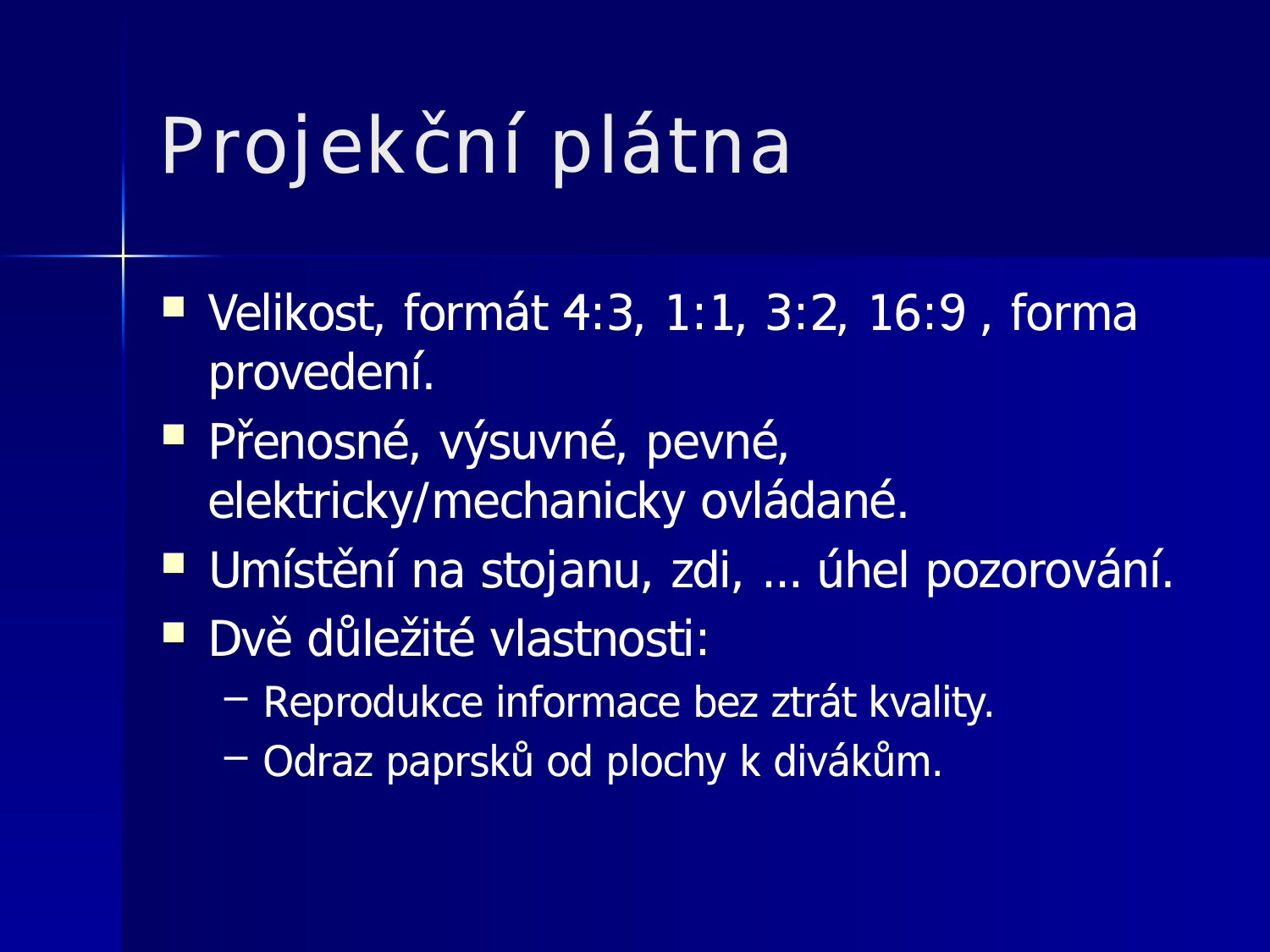

# Projekční plátna
Velikost, formát 4:3, 1:1, 3:2, 16:9 , forma provedení.
Přenosné, výsuvné, pevné, elektricky/mechanicky ovládané.
Umístění na stojanu, zdi, … úhel pozorování.
Dvě důležité vlastnosti:
Reprodukce informace bez ztrát kvality.
Odraz paprsků od plochy k divákům.